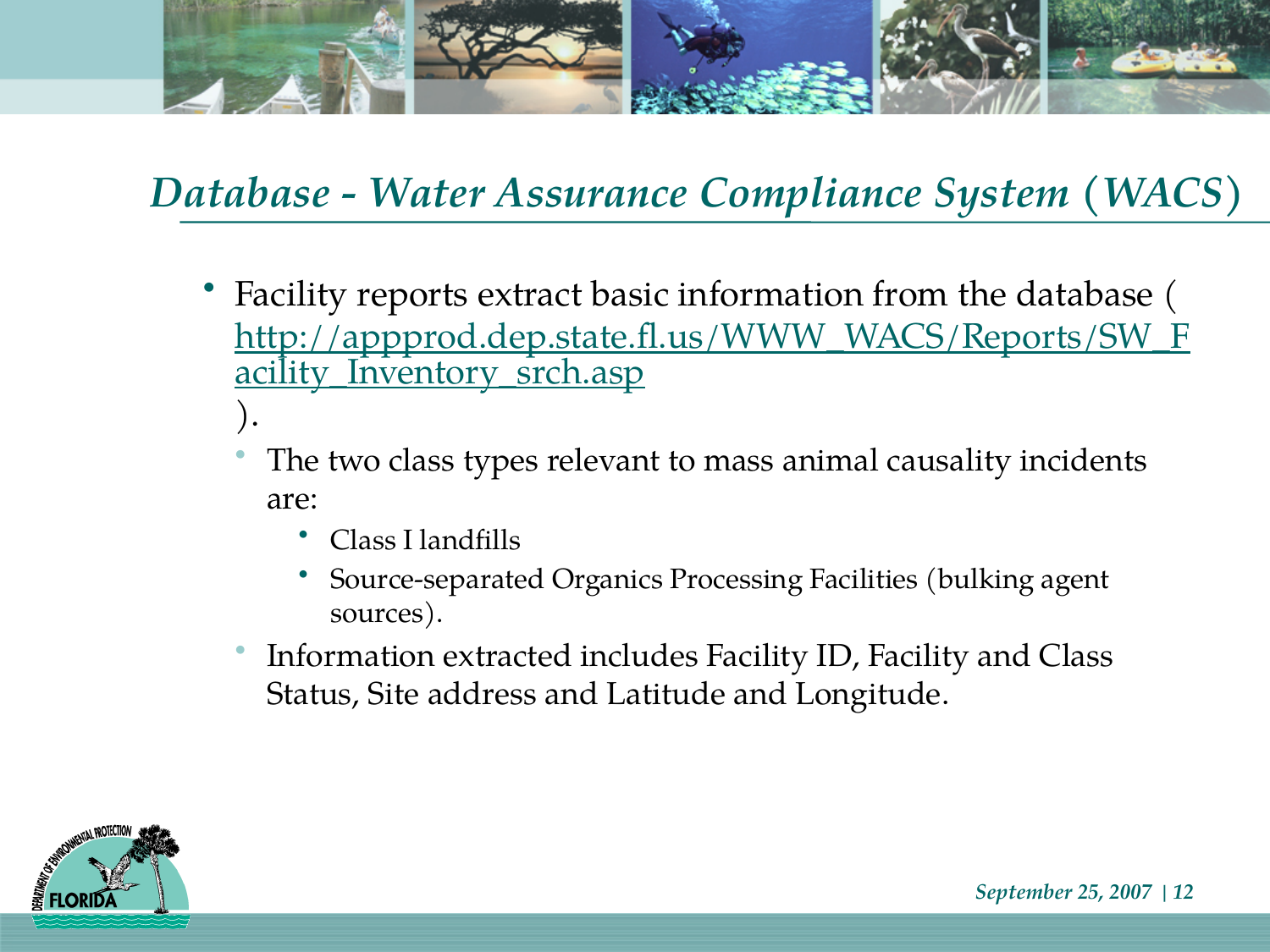

# Database - Water Assurance Compliance System (WACS)
Facility reports extract basic information from the database (http://appprod.dep.state.fl.us/WWW_WACS/Reports/SW_Facility_Inventory_srch.asp).
The two class types relevant to mass animal causality incidents are:
Class I landfills
Source-separated Organics Processing Facilities (bulking agent sources).
Information extracted includes Facility ID, Facility and Class Status, Site address and Latitude and Longitude.

September 25, 2007  | 12